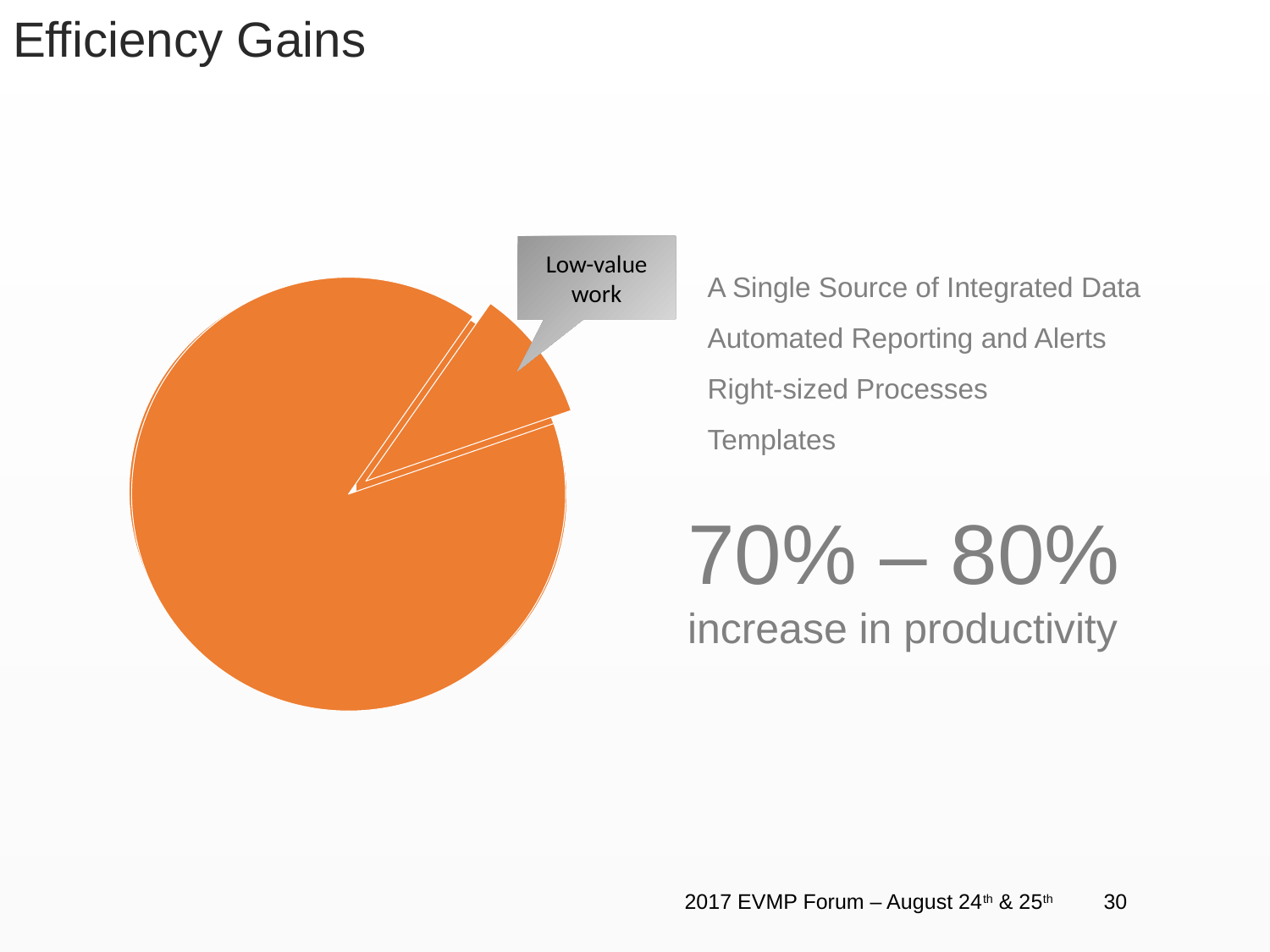

Efficiency Gains

### Chart

| Category | Sales |
|---|---|
| 1st Qtr | 10.0 |
| 4th Qtr | 90.0 |

### Chart

| Category | Sales |
|---|---|
| 1st Qtr | 61.0 |
| 4th Qtr | 39.0 |
Low-value work
A Single Source of Integrated Data
Automated Reporting and Alerts
Right-sized Processes
Templates
70% – 80% increase in productivity
2017 EVMP Forum – August 24th & 25th
30